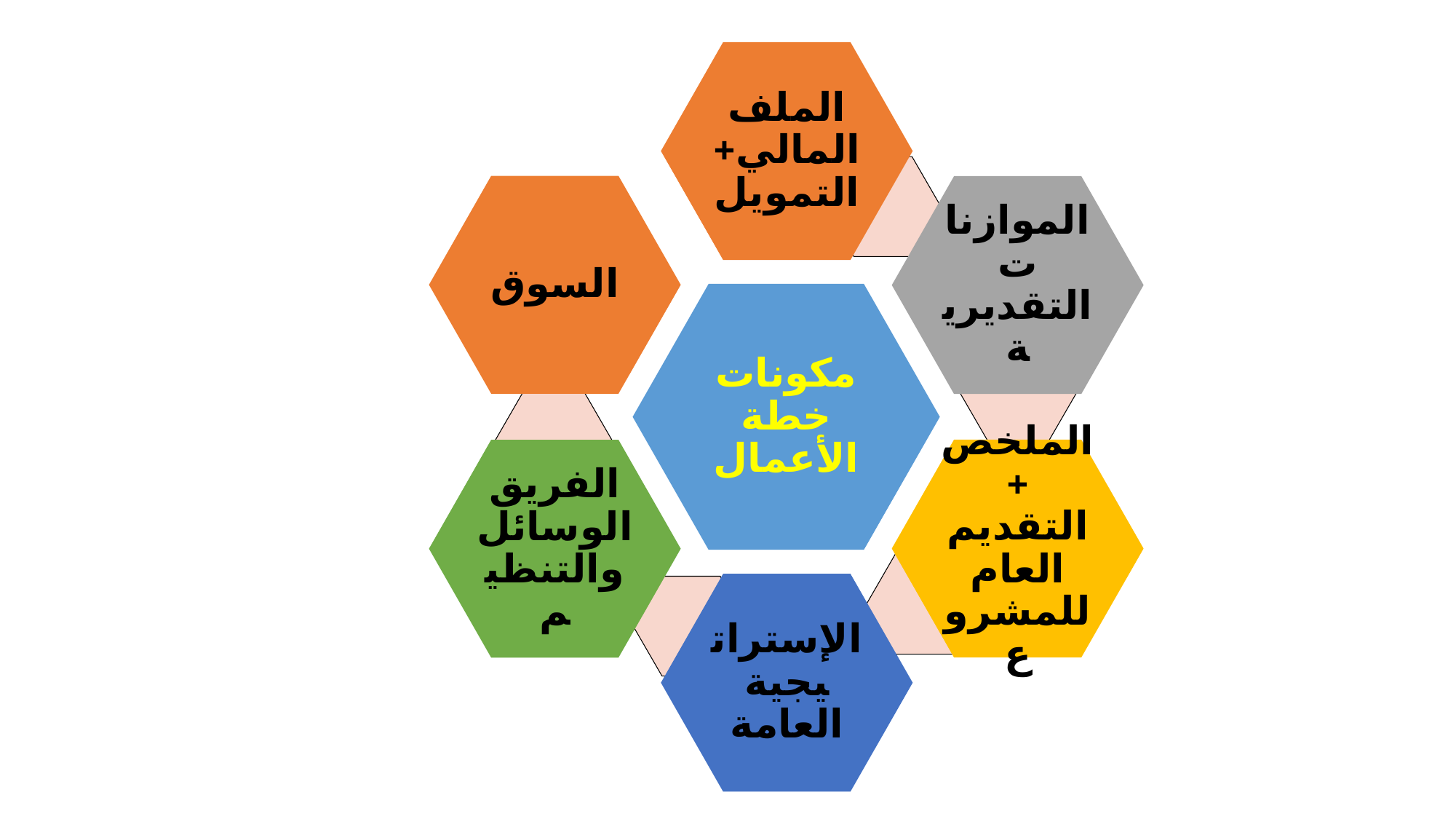

مكونات خطة الأعمال
الملف المالي+ التمويل
الموازنات التقديرية
الملخص+ التقديم العام للمشروع
الإستراتيجية العامة
الفريق الوسائل والتنظيم
السوق